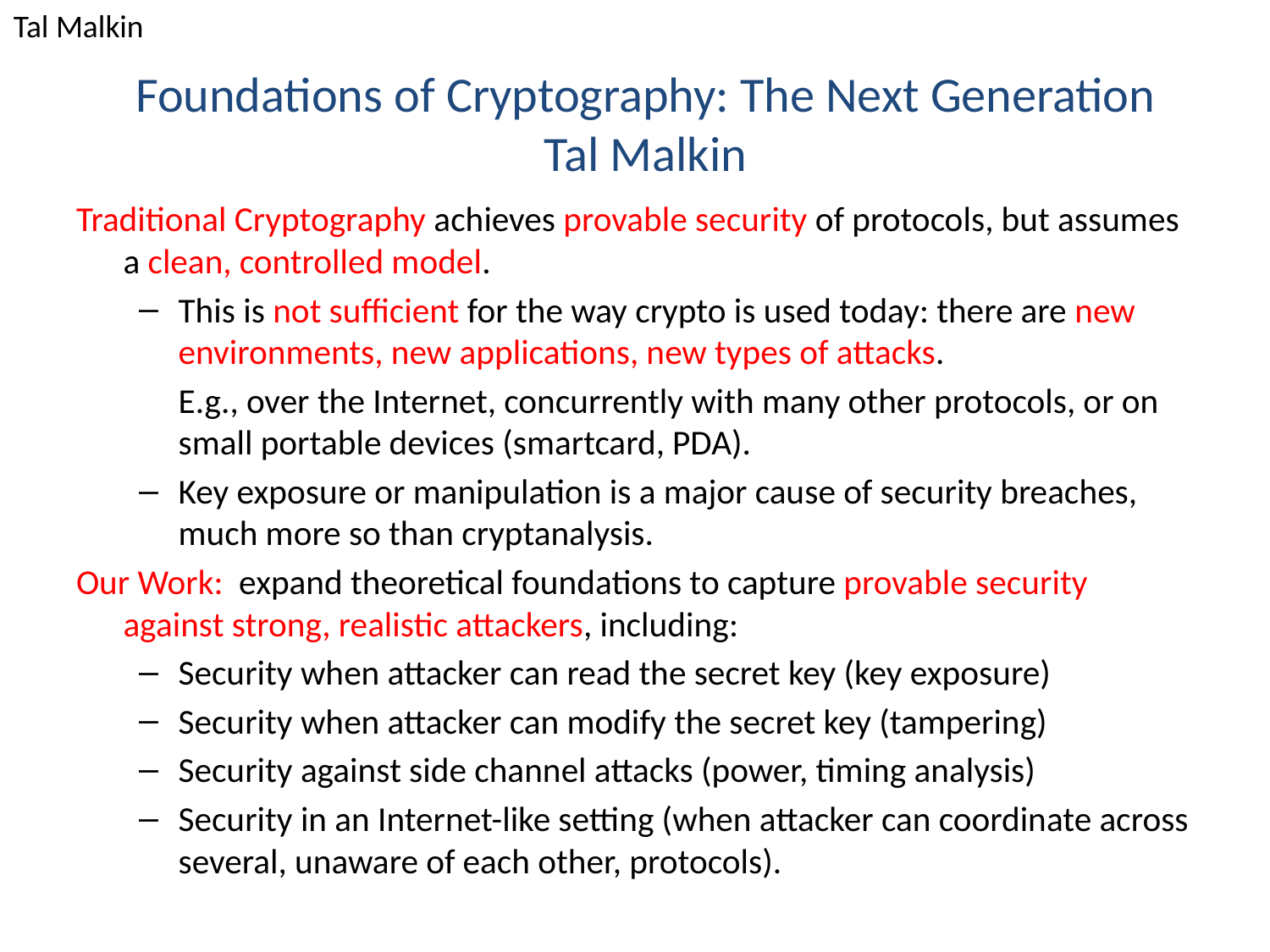

Tal Malkin
# Foundations of Cryptography: The Next Generation Tal Malkin
Traditional Cryptography achieves provable security of protocols, but assumes a clean, controlled model.
This is not sufficient for the way crypto is used today: there are new environments, new applications, new types of attacks.
	E.g., over the Internet, concurrently with many other protocols, or on small portable devices (smartcard, PDA).
Key exposure or manipulation is a major cause of security breaches, much more so than cryptanalysis.
Our Work:  expand theoretical foundations to capture provable security against strong, realistic attackers, including:
Security when attacker can read the secret key (key exposure)
Security when attacker can modify the secret key (tampering)
Security against side channel attacks (power, timing analysis)
Security in an Internet-like setting (when attacker can coordinate across several, unaware of each other, protocols).